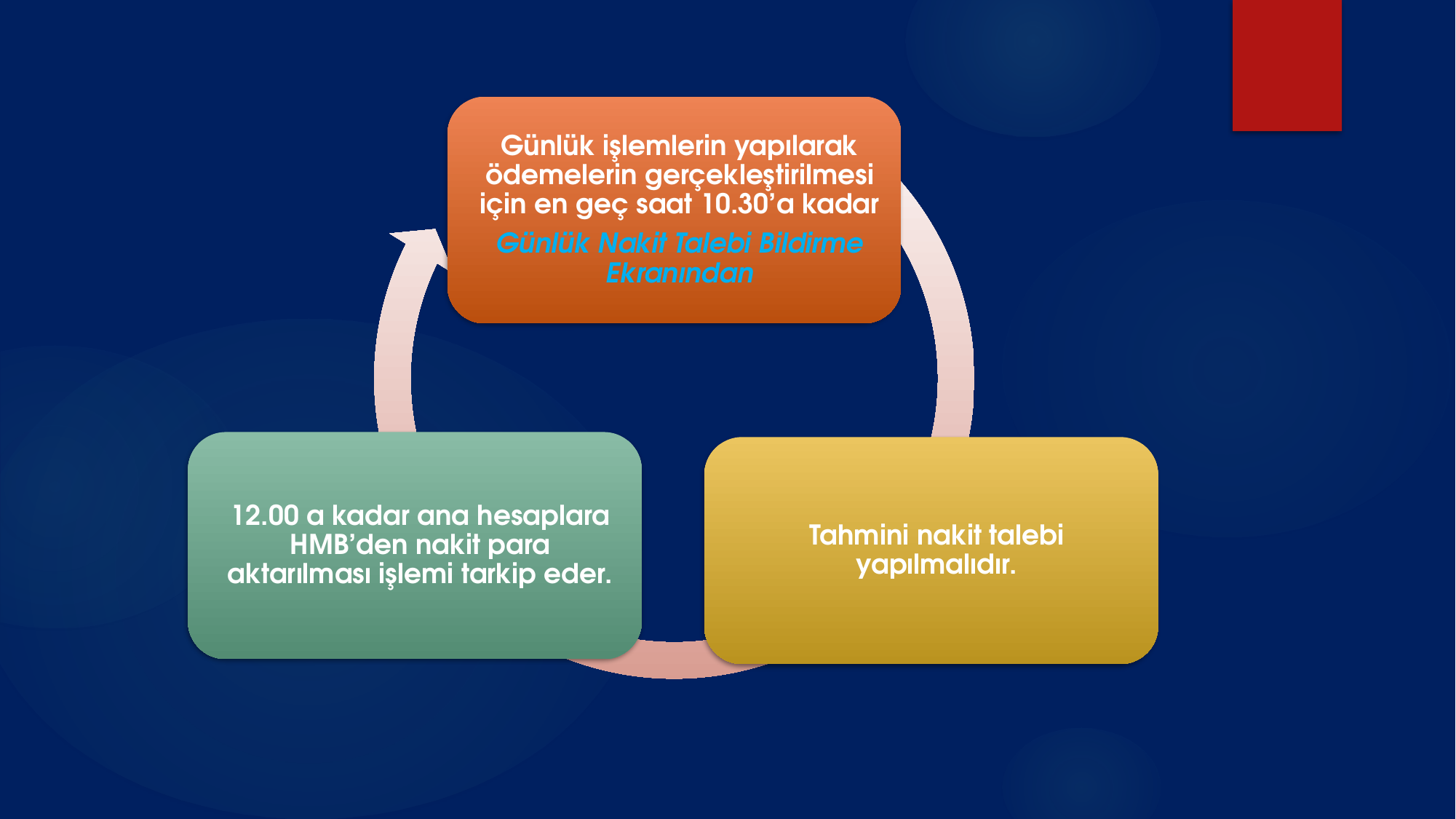

Günlük işlemlerin yapılarak ödemelerin gerçekleştirilmesi için en geç saat 10.30’a kadar
Günlük Nakit Talebi Bildirme Ekranından
Tahmini nakit talebi yapılmalıdır.
12.00 a kadar ana hesaplara HMB’den nakit para aktarılması işlemi tarkip eder.